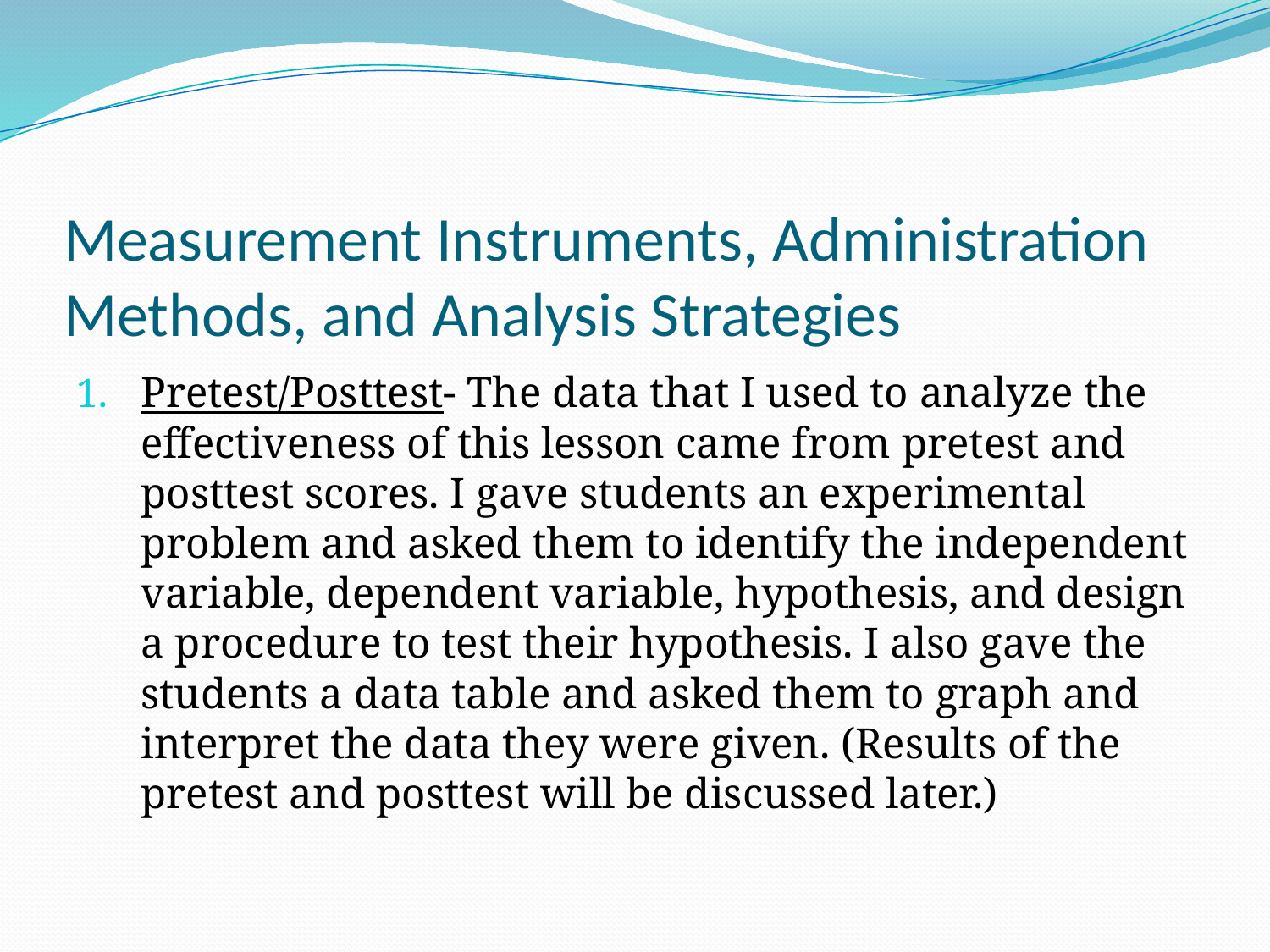

# Measurement Instruments, Administration Methods, and Analysis Strategies
Pretest/Posttest- The data that I used to analyze the effectiveness of this lesson came from pretest and posttest scores. I gave students an experimental problem and asked them to identify the independent variable, dependent variable, hypothesis, and design a procedure to test their hypothesis. I also gave the students a data table and asked them to graph and interpret the data they were given. (Results of the pretest and posttest will be discussed later.)